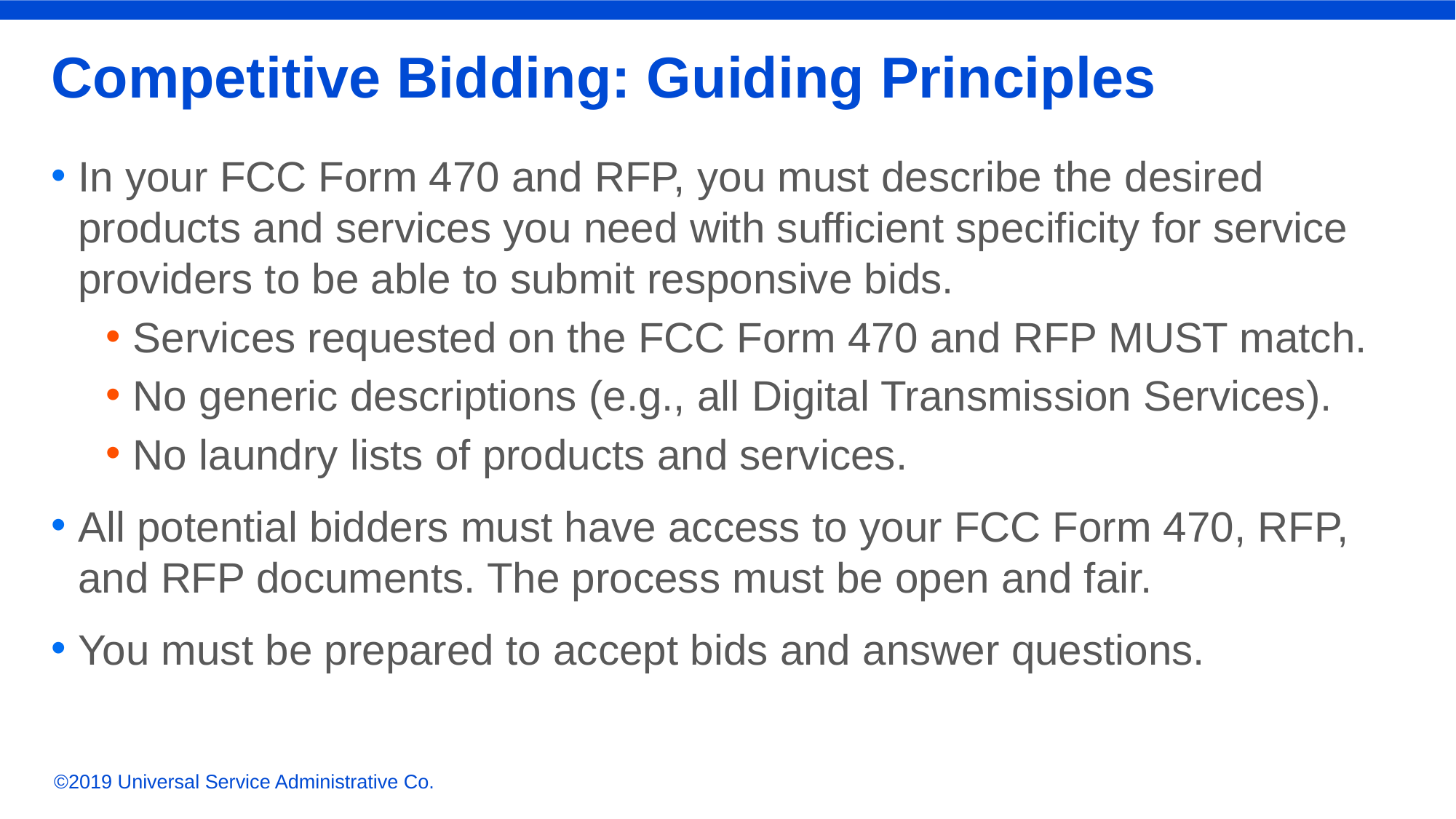

# Competitive Bidding: Guiding Principles
In your FCC Form 470 and RFP, you must describe the desired products and services you need with sufficient specificity for service providers to be able to submit responsive bids.
Services requested on the FCC Form 470 and RFP MUST match.
No generic descriptions (e.g., all Digital Transmission Services).
No laundry lists of products and services.
All potential bidders must have access to your FCC Form 470, RFP, and RFP documents. The process must be open and fair.
You must be prepared to accept bids and answer questions.
©2019 Universal Service Administrative Co.